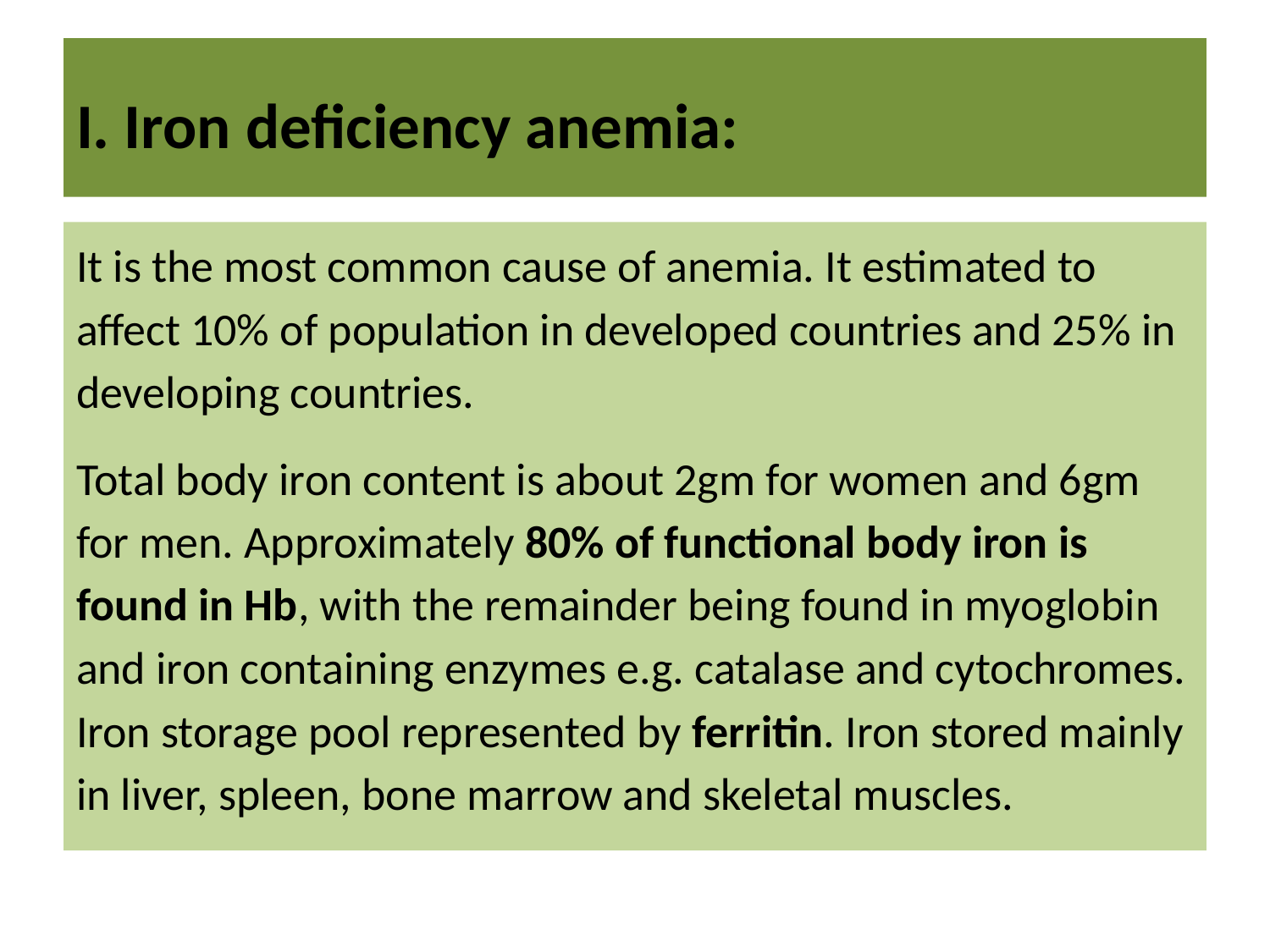

# I. Iron deficiency anemia:
It is the most common cause of anemia. It estimated to affect 10% of population in developed countries and 25% in developing countries.
Total body iron content is about 2gm for women and 6gm for men. Approximately 80% of functional body iron is found in Hb, with the remainder being found in myoglobin and iron containing enzymes e.g. catalase and cytochromes. Iron storage pool represented by ferritin. Iron stored mainly in liver, spleen, bone marrow and skeletal muscles.